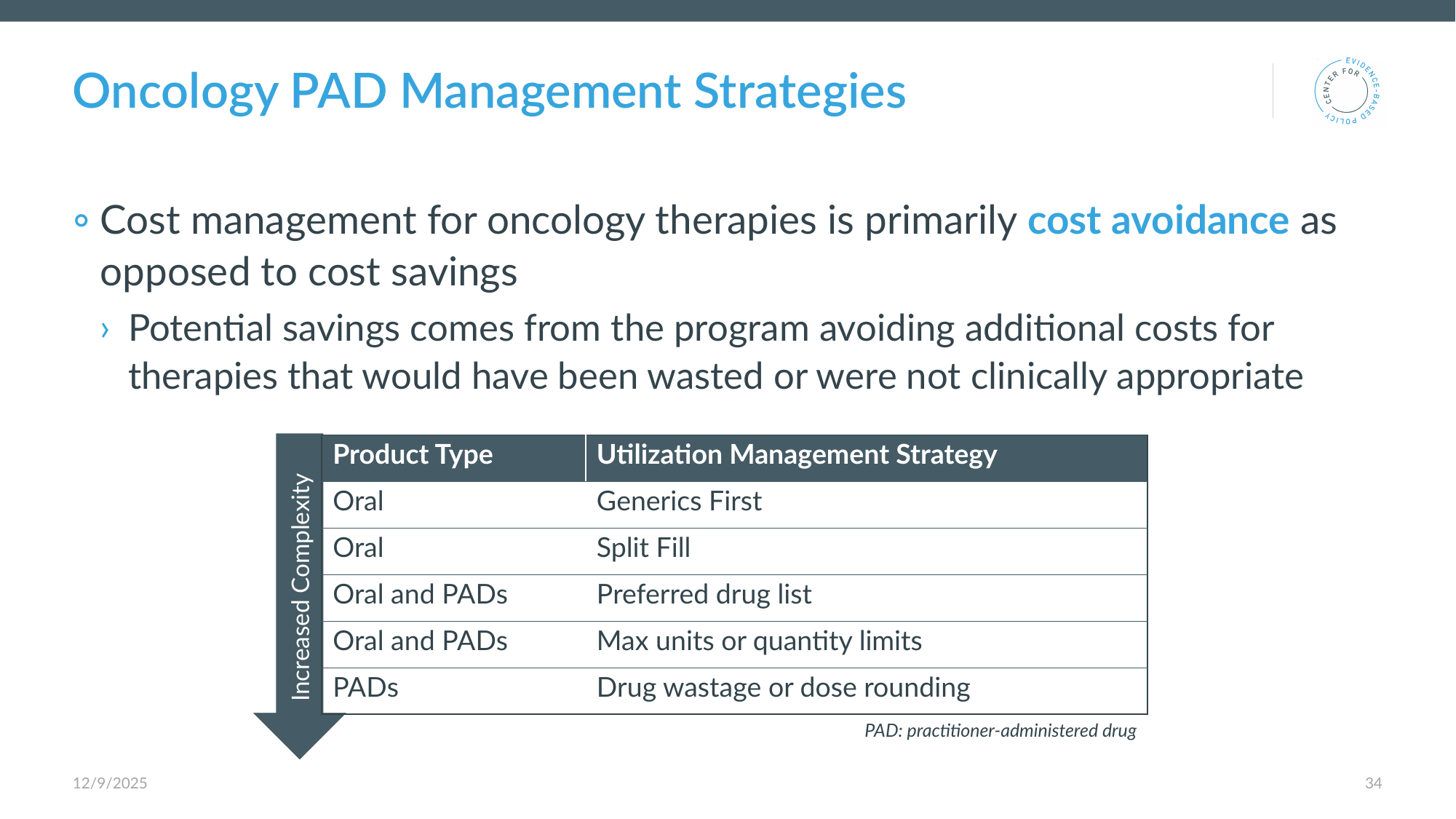

# Oncology PAD Management Strategies
Cost management for oncology therapies is primarily cost avoidance as opposed to cost savings​
Potential savings comes from the program avoiding additional costs for therapies that would have been wasted or were not clinically appropriate

| Product Type​ | Utilization Management Strategy​ |
| --- | --- |
| Oral​ | Generics First​ |
| Oral​ | Split Fill​ |
| Oral and PADs​ | Preferred drug list​ |
| Oral and PADs​ | Max units or quantity limits​ |
| PADs​ | Drug wastage or dose rounding​ |
Increased Complexity
PAD: practitioner-administered drug
12/9/2025
34